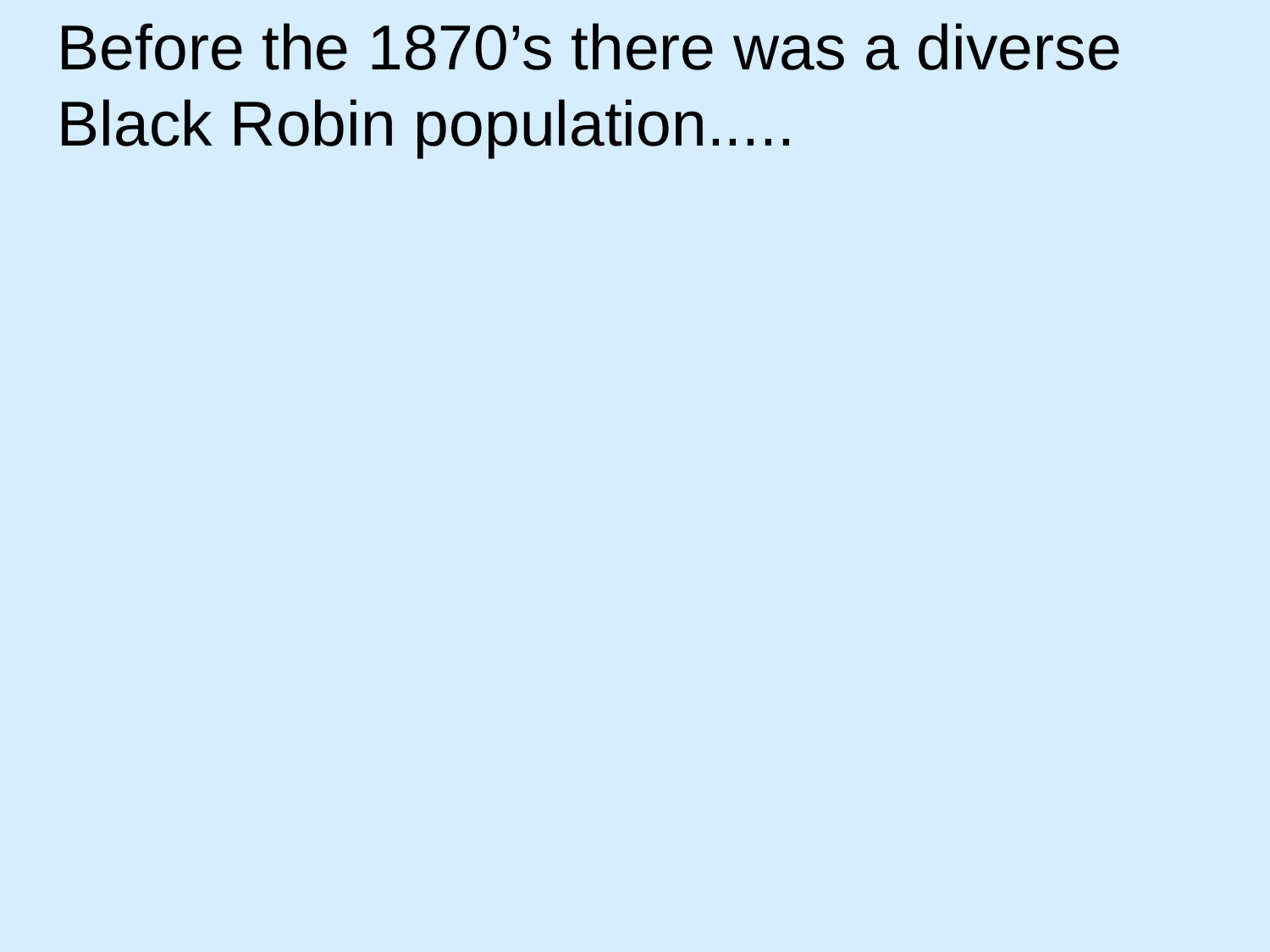

Before the 1870’s there was a diverse Black Robin population.....